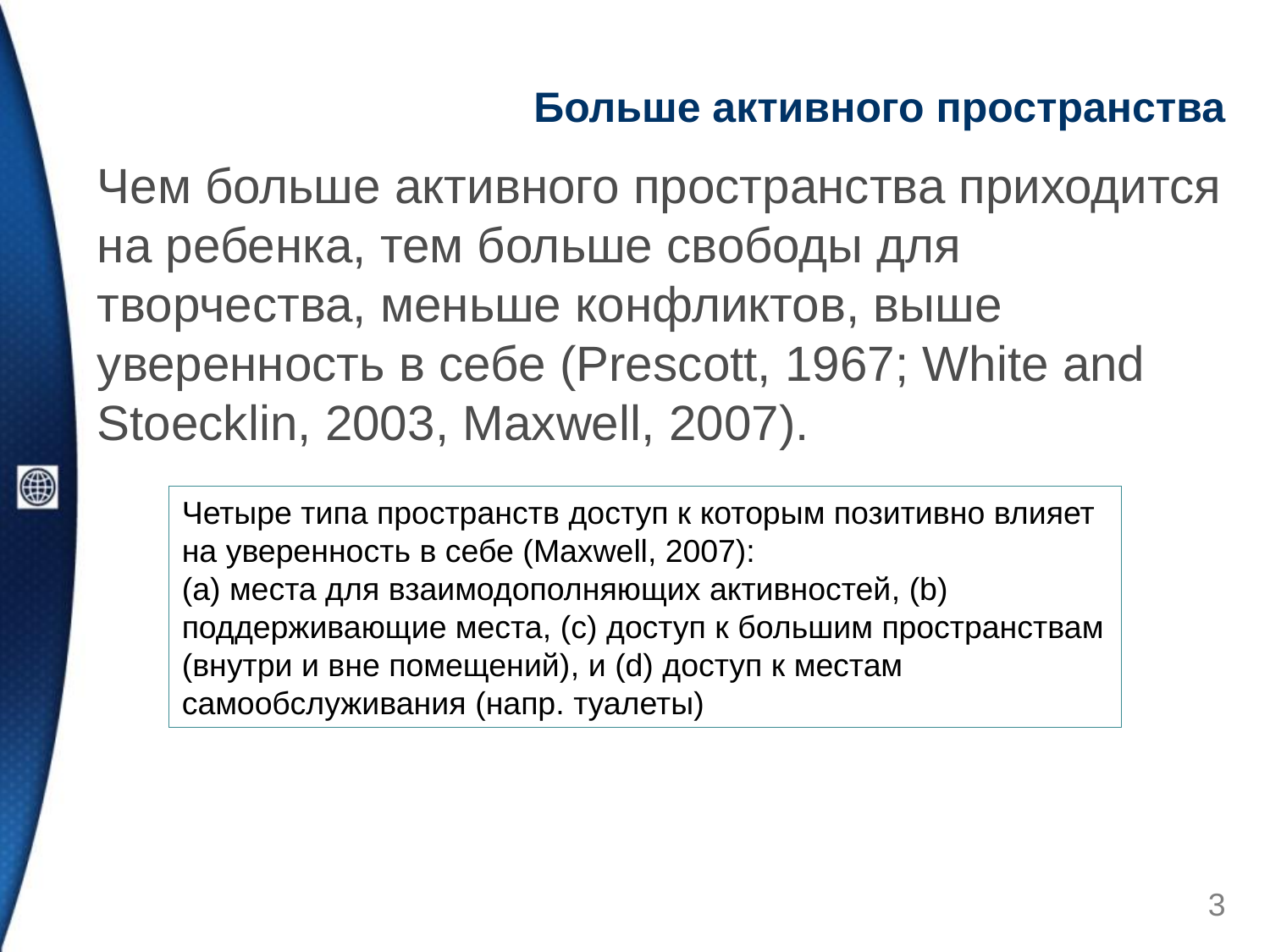

# Больше активного пространства
Чем больше активного пространства приходится на ребенка, тем больше свободы для творчества, меньше конфликтов, выше уверенность в себе (Presсott, 1967; White and Stoecklin, 2003, Maxwell, 2007).

Четыре типа пространств доступ к которым позитивно влияет на уверенность в себе (Maxwell, 2007):
(a) места для взаимодополняющих активностей, (b) поддерживающие места, (c) доступ к большим пространствам (внутри и вне помещений), и (d) доступ к местам самообслуживания (напр. туалеты)
3